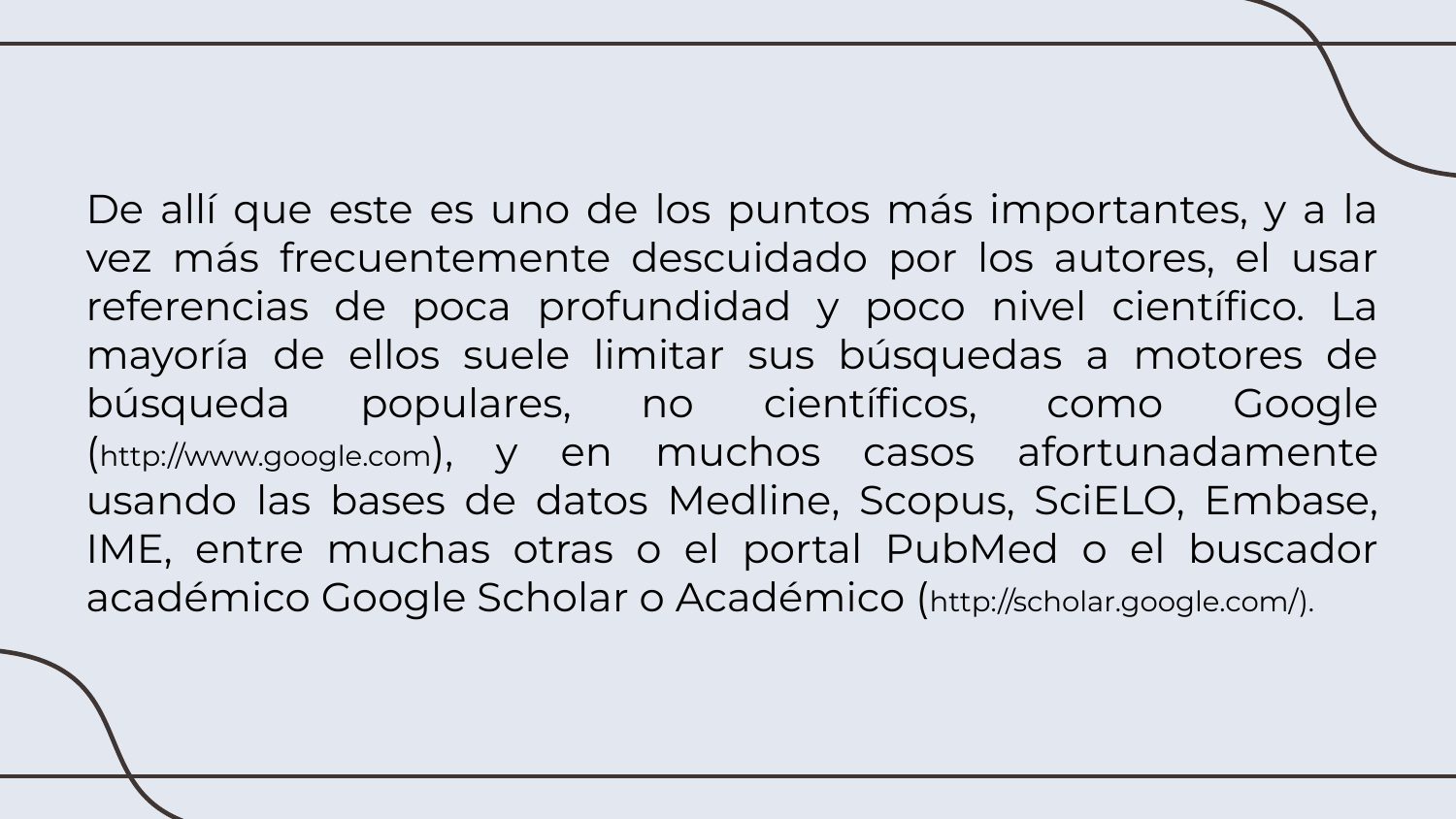

De allí que este es uno de los puntos más importantes, y a la vez más frecuentemente descuidado por los autores, el usar referencias de poca profundidad y poco nivel científico. La mayoría de ellos suele limitar sus búsquedas a motores de búsqueda populares, no científicos, como Google (http://www.google.com), y en muchos casos afortunadamente usando las bases de datos Medline, Scopus, SciELO, Embase, IME, entre muchas otras o el portal PubMed o el buscador académico Google Scholar o Académico (http://scholar.google.com/).